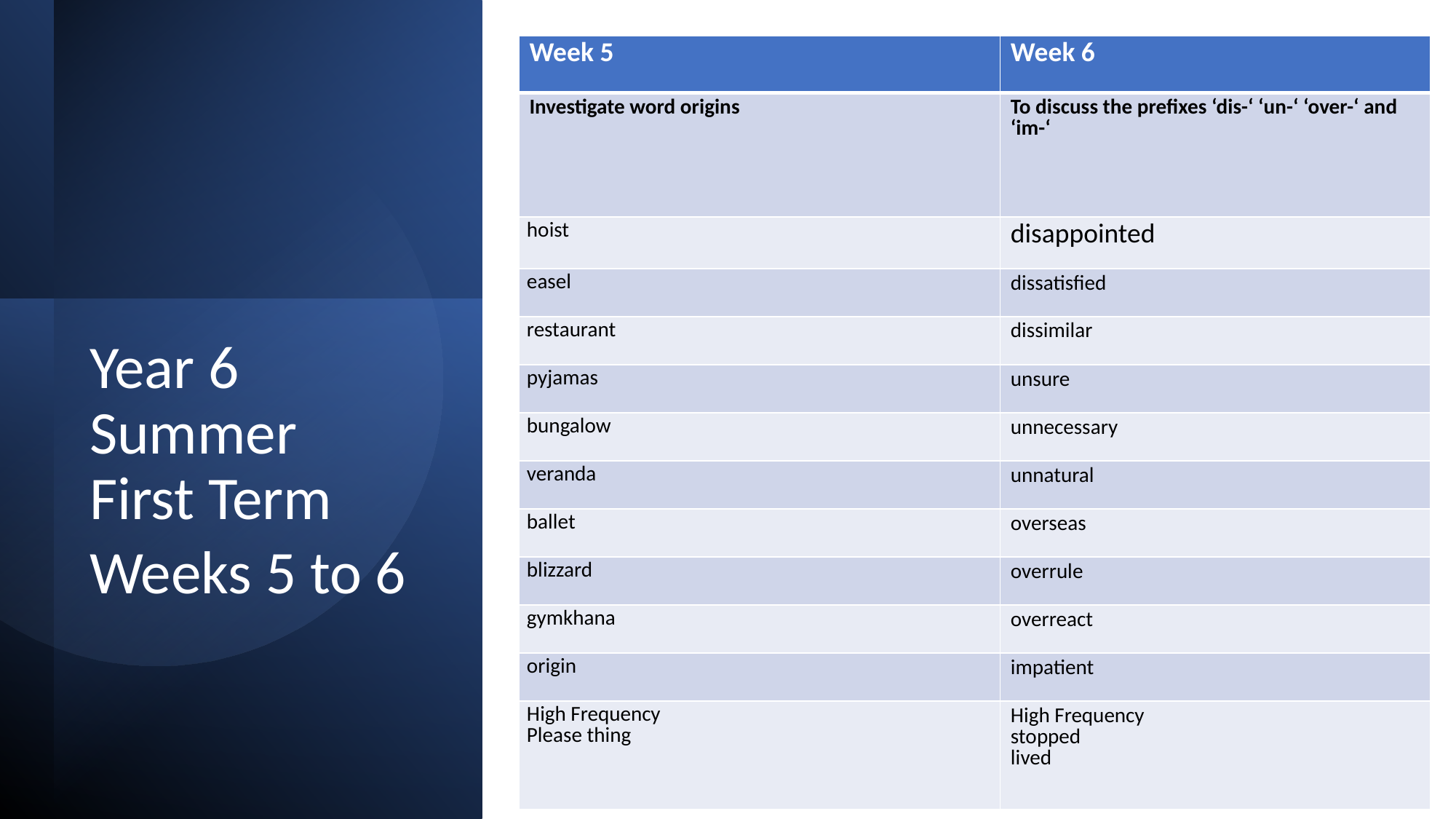

| Week 5 | Week 6 |
| --- | --- |
| Investigate word origins | To discuss the prefixes ‘dis-‘ ‘un-‘ ‘over-‘ and ‘im-‘ |
| hoist | disappointed |
| easel | dissatisfied |
| restaurant | dissimilar |
| pyjamas | unsure |
| bungalow | unnecessary |
| veranda | unnatural |
| ballet | overseas |
| blizzard | overrule |
| gymkhana | overreact |
| origin | impatient |
| High Frequency Please thing | High Frequency stopped lived |

Year 6 Summer First Term
Weeks 5 to 6